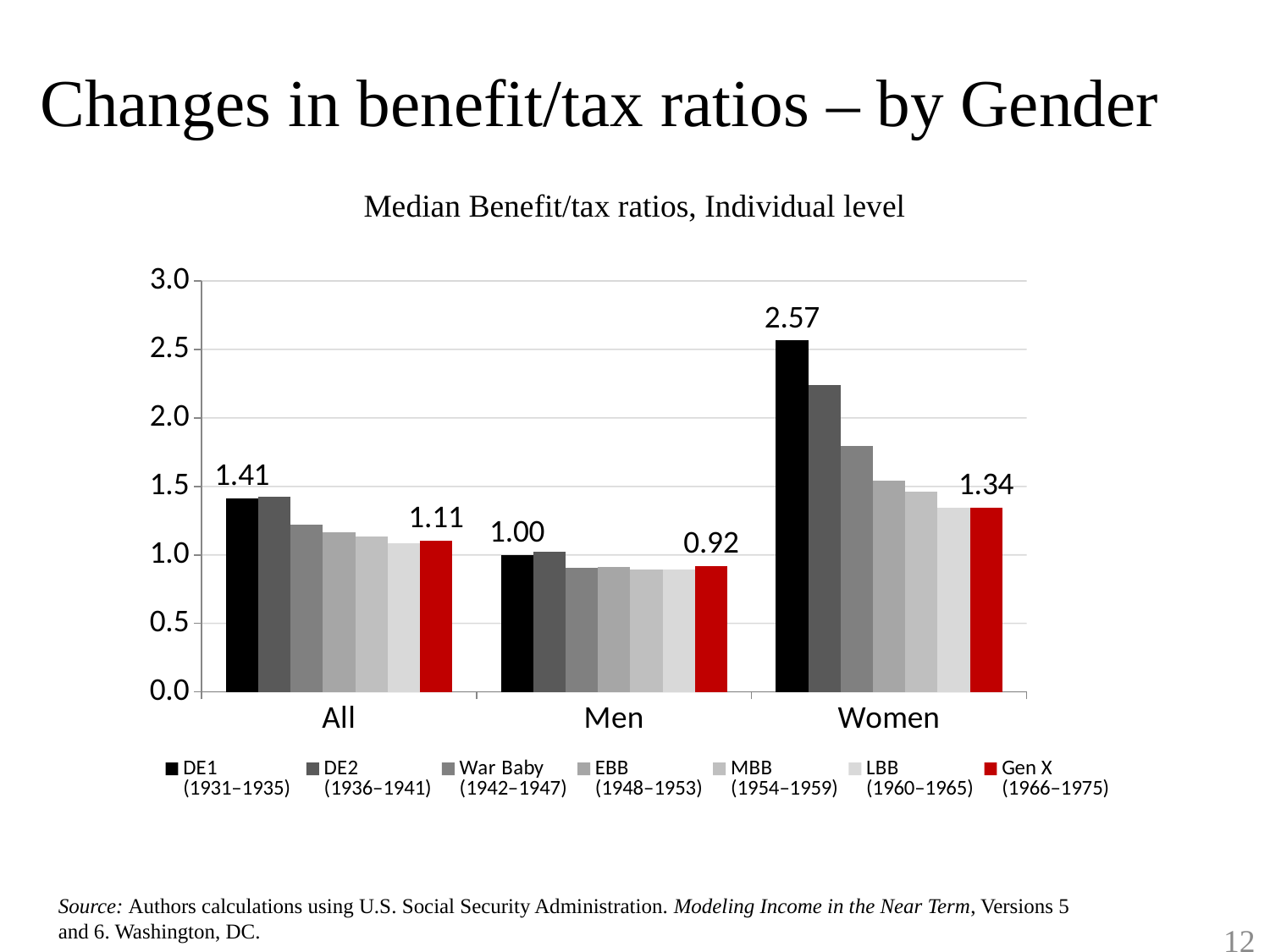

# Changes in benefit/tax ratios – by Gender
Median Benefit/tax ratios, Individual level

### Chart

| Category | DE1
(1931–1935)  | DE2
(1936–1941) | War Baby
(1942–1947) | EBB
(1948–1953) | MBB
(1954–1959) | LBB
(1960–1965) | Gen X
(1966–1975) |
|---|---|---|---|---|---|---|---|
| All | 1.413347 | 1.422702 | 1.219133 | 1.162993 | 1.133793 | 1.085008 | 1.106084 |
| Men | 1.000174 | 1.020853 | 0.9066522 | 0.9104857 | 0.8910358 | 0.8915989 | 0.918242 |
| Women | 2.565434 | 2.243226 | 1.794891 | 1.544974 | 1.4597 | 1.344411 | 1.344536 |
Source: Authors calculations using U.S. Social Security Administration. Modeling Income in the Near Term, Versions 5
and 6. Washington, DC.
12